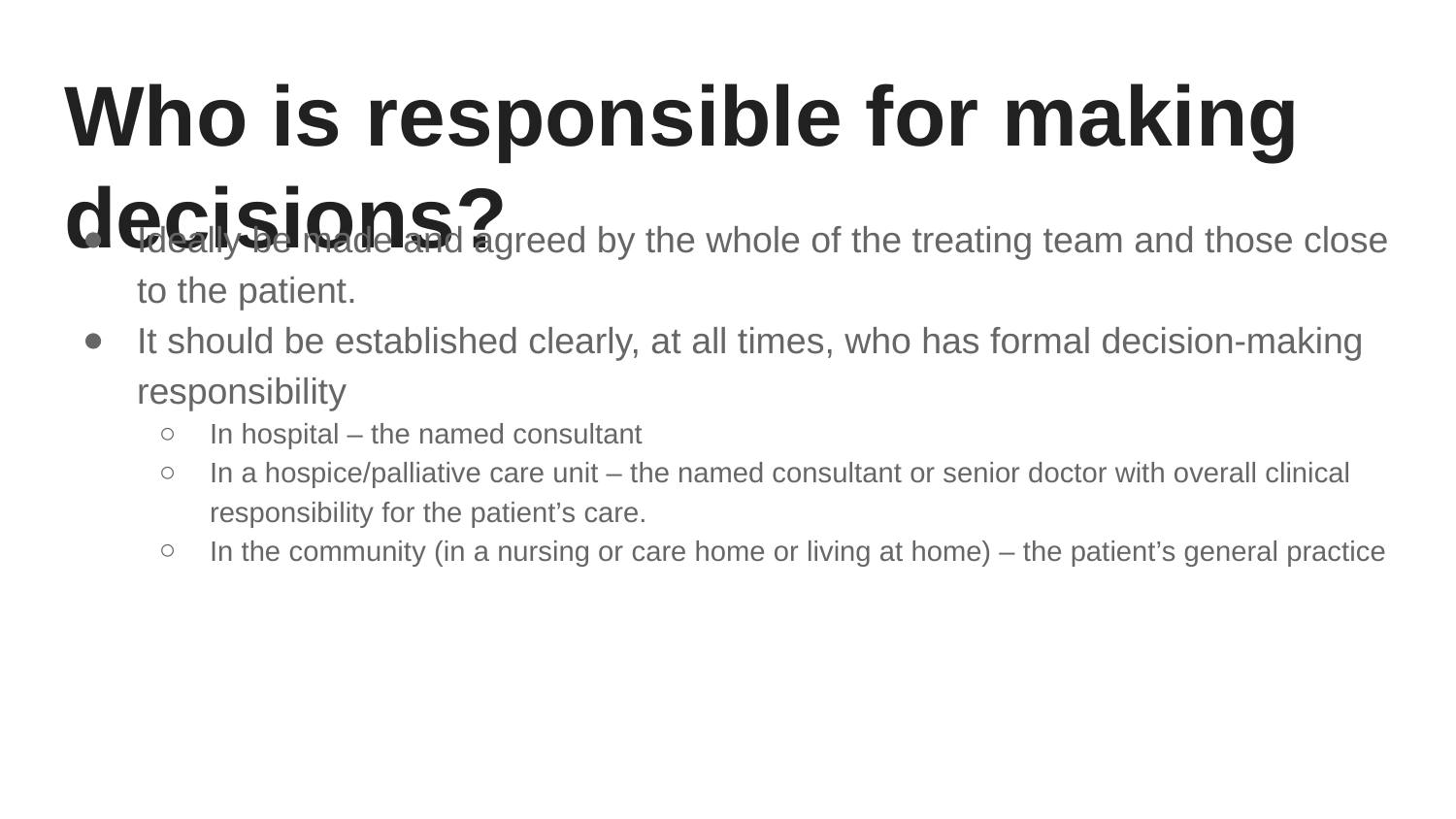

# Who is responsible for making decisions?
Ideally be made and agreed by the whole of the treating team and those close to the patient.
It should be established clearly, at all times, who has formal decision-making responsibility
In hospital – the named consultant
In a hospice/palliative care unit – the named consultant or senior doctor with overall clinical responsibility for the patient’s care.
In the community (in a nursing or care home or living at home) – the patient’s general practice